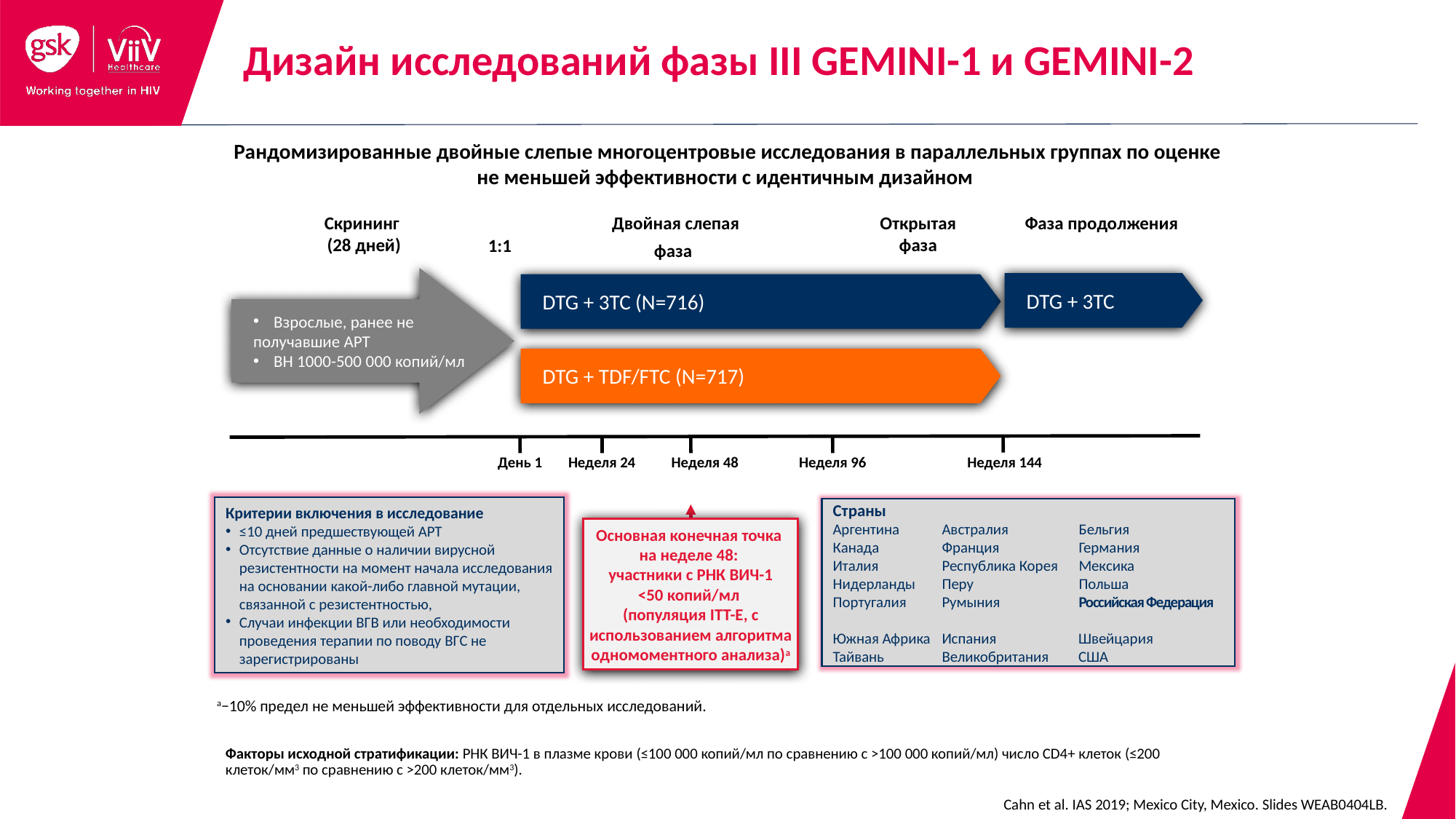

Дизайн исследований фазы III GEMINI-1 и GEMINI-2

Рандомизированные двойные слепые многоцентровые исследования в параллельных группах по оценке не меньшей эффективности с идентичным дизайном
Двойная слепая
фаза
Скрининг
(28 дней)
Открытая
фаза
Фаза продолжения

1:1
Взрослые, ранее не
получавшие АРТ
ВН 1000-500 000 копий/мл
DTG + 3TC
DTG + 3TC (N=716)
DTG + TDF/FTC (N=717)

День 1
Неделя 24
Неделя 48
Неделя 96
Неделя 144
Критерии включения в исследование
≤10 дней предшествующей АРТ
Отсутствие данные о наличии вирусной резистентности на момент начала исследования на основании какой-либо главной мутации, связанной с резистентностью,
Случаи инфекции ВГB или необходимости проведения терапии по поводу ВГC не зарегистрированы
Страны
Аргентина	Австралия	Бельгия
Канада	Франция	Германия
Италия	Республика Корея	Мексика
Нидерланды	Перу	Польша
Португалия	Румыния	Российская Федерация
Южная Африка	Испания	Швейцария
Тайвань	Великобритания	США
Основная конечная точка
на неделе 48:
участники с РНК ВИЧ-1
<50 копий/мл
(популяция ITT-E, с использованием алгоритма одномоментного анализа)a
a−10% предел не меньшей эффективности для отдельных исследований.
Факторы исходной стратификации: РНК ВИЧ-1 в плазме крови (≤100 000 копий/мл по сравнению с >100 000 копий/мл) число CD4+ клеток (≤200 клеток/мм3 по сравнению с >200 клеток/мм3).

Cahn et al. IAS 2019; Mexico City, Mexico. Slides WEAB0404LB.